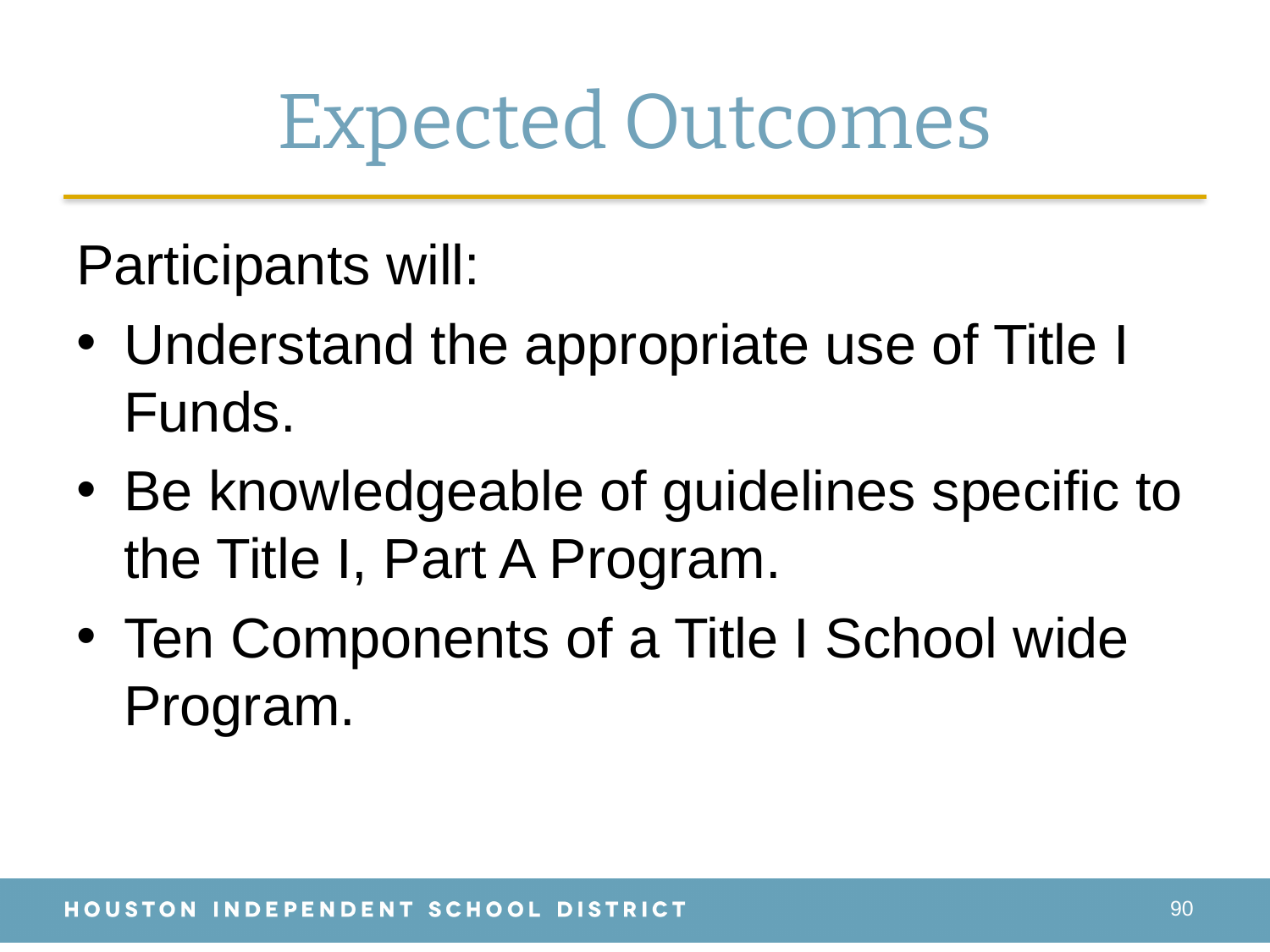

# Expected Outcomes
Participants will:
Understand the appropriate use of Title I Funds.
Be knowledgeable of guidelines specific to the Title I, Part A Program.
Ten Components of a Title I School wide Program.

90